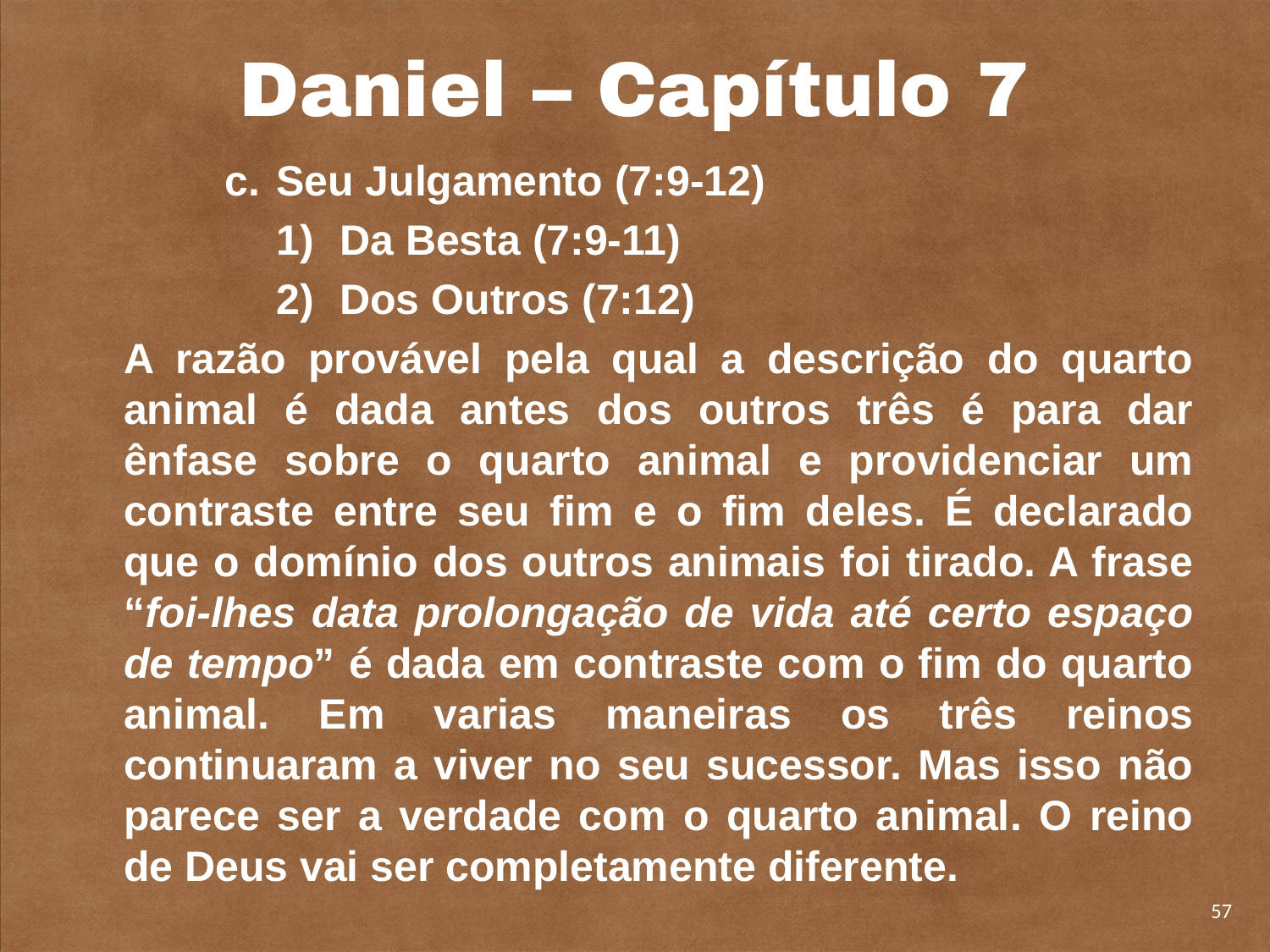

# Daniel – Capítulo 7
c.	Seu Julgamento (7:9-12)
Da Besta (7:9-11)
Dos Outros (7:12)
	A razão provável pela qual a descrição do quarto animal é dada antes dos outros três é para dar ênfase sobre o quarto animal e providenciar um contraste entre seu fim e o fim deles. É declarado que o domínio dos outros animais foi tirado. A frase “foi-lhes data prolongação de vida até certo espaço de tempo” é dada em contraste com o fim do quarto animal. Em varias maneiras os três reinos continuaram a viver no seu sucessor. Mas isso não parece ser a verdade com o quarto animal. O reino de Deus vai ser completamente diferente.
57